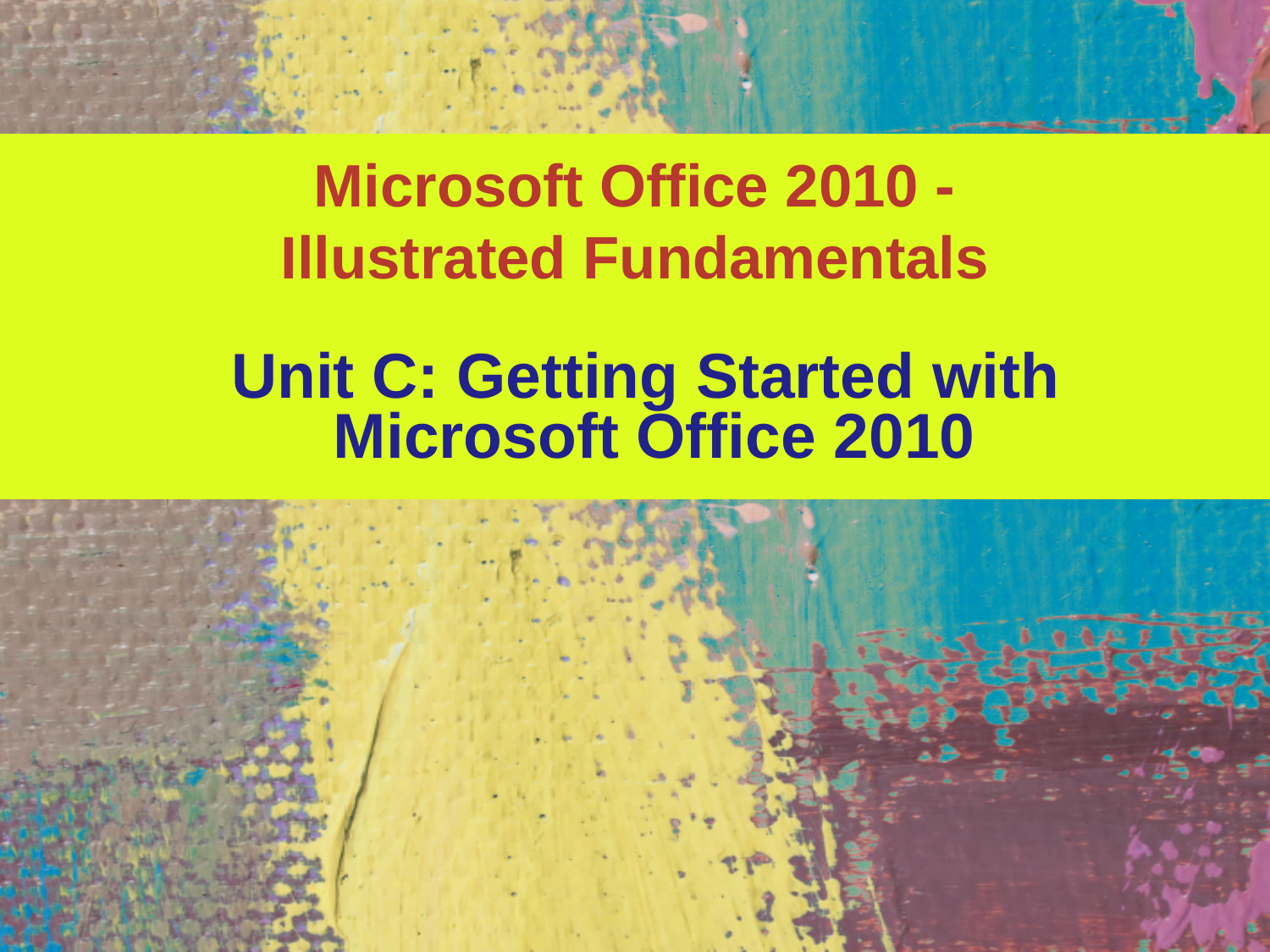

# Microsoft Office 2010 - Illustrated Fundamentals
    Unit C: Getting Started with
    Microsoft Office 2010